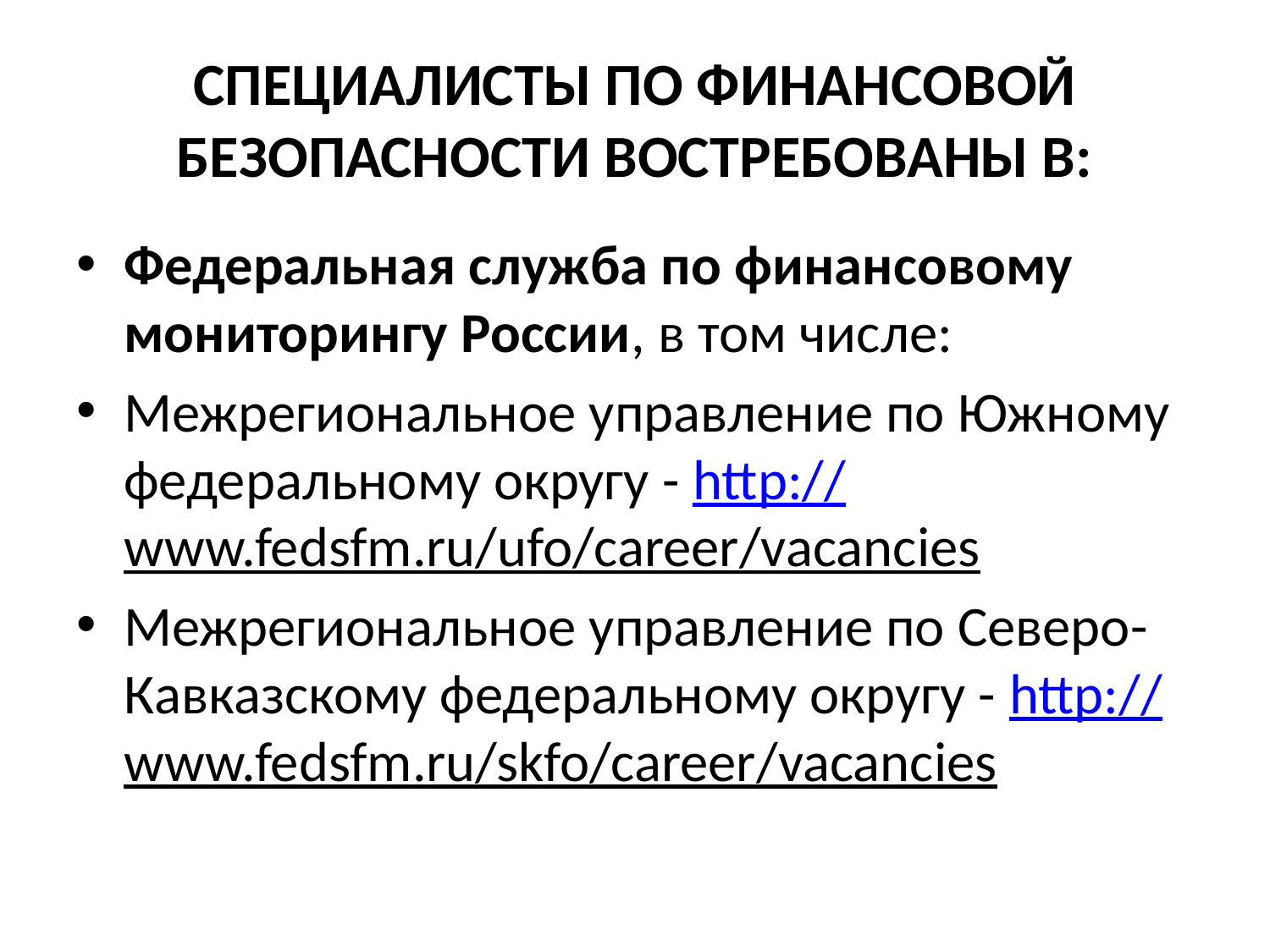

# СПЕЦИАЛИСТЫ ПО ФИНАНСОВОЙ БЕЗОПАСНОСТИ ВОСТРЕБОВАНЫ В:
Федеральная служба по финансовому мониторингу России, в том числе:
Межрегиональное управление по Южному федеральному округу - http://www.fedsfm.ru/ufo/career/vacancies
Межрегиональное управление по Северо-Кавказскому федеральному округу - http://www.fedsfm.ru/skfo/career/vacancies